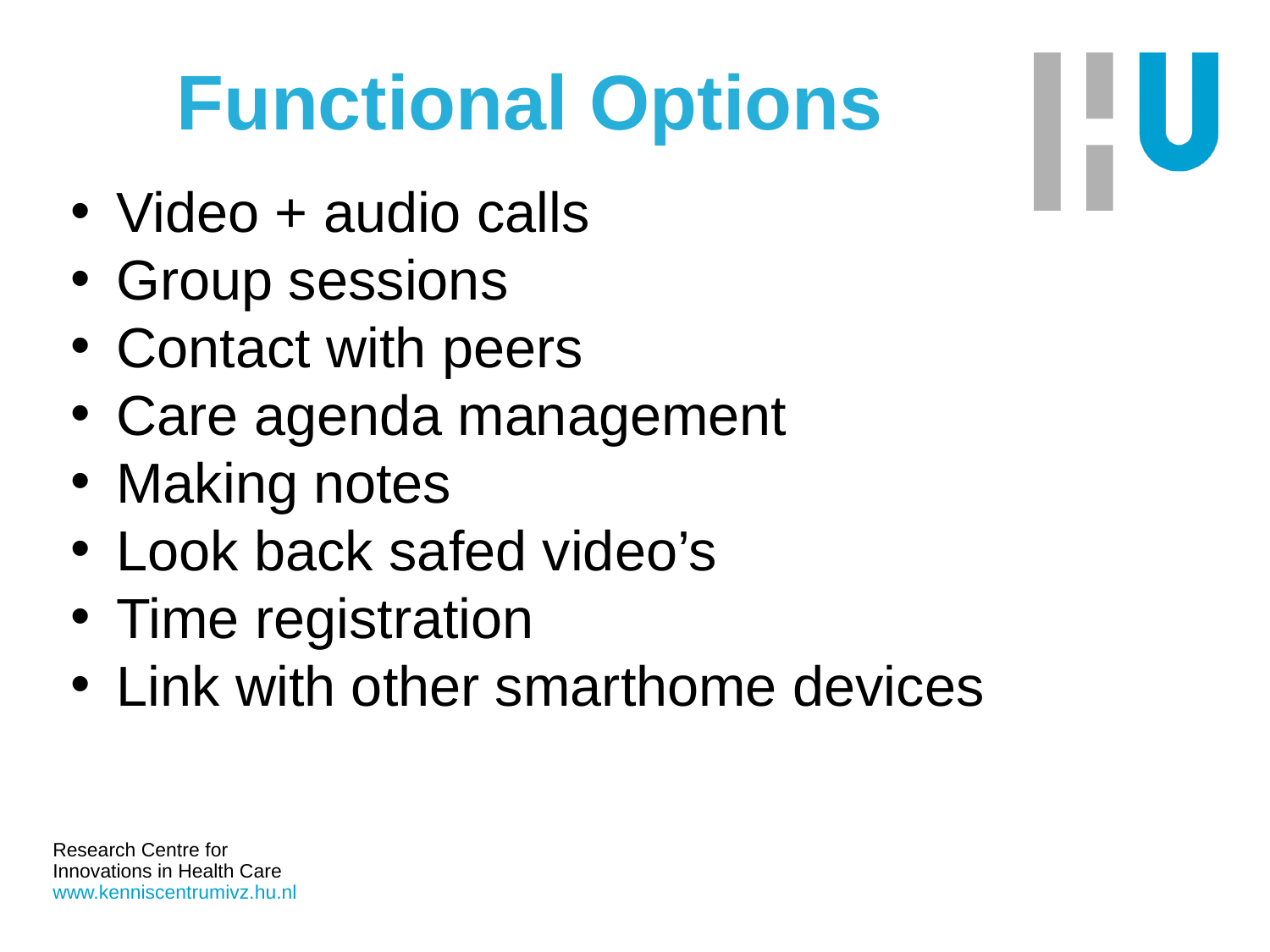

# Functional Options
 Video + audio calls
 Group sessions
 Contact with peers
 Care agenda management
 Making notes
 Look back safed video’s
 Time registration
 Link with other smarthome devices